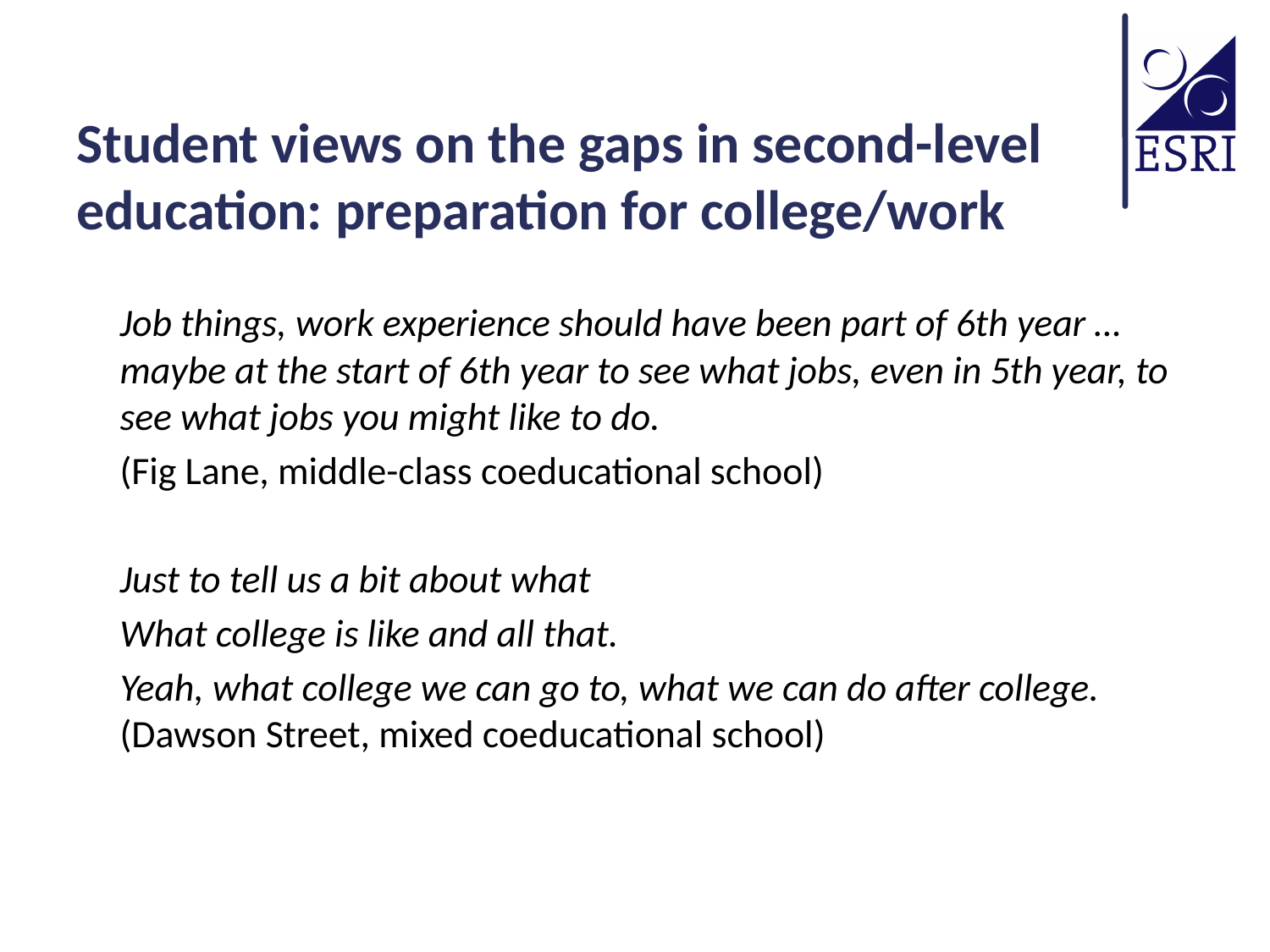

# Student views on the gaps in second-level education: preparation for college/work
	Job things, work experience should have been part of 6th year … maybe at the start of 6th year to see what jobs, even in 5th year, to see what jobs you might like to do.
	(Fig Lane, middle-class coeducational school)

	Just to tell us a bit about what
	What college is like and all that.
	Yeah, what college we can go to, what we can do after college. (Dawson Street, mixed coeducational school)